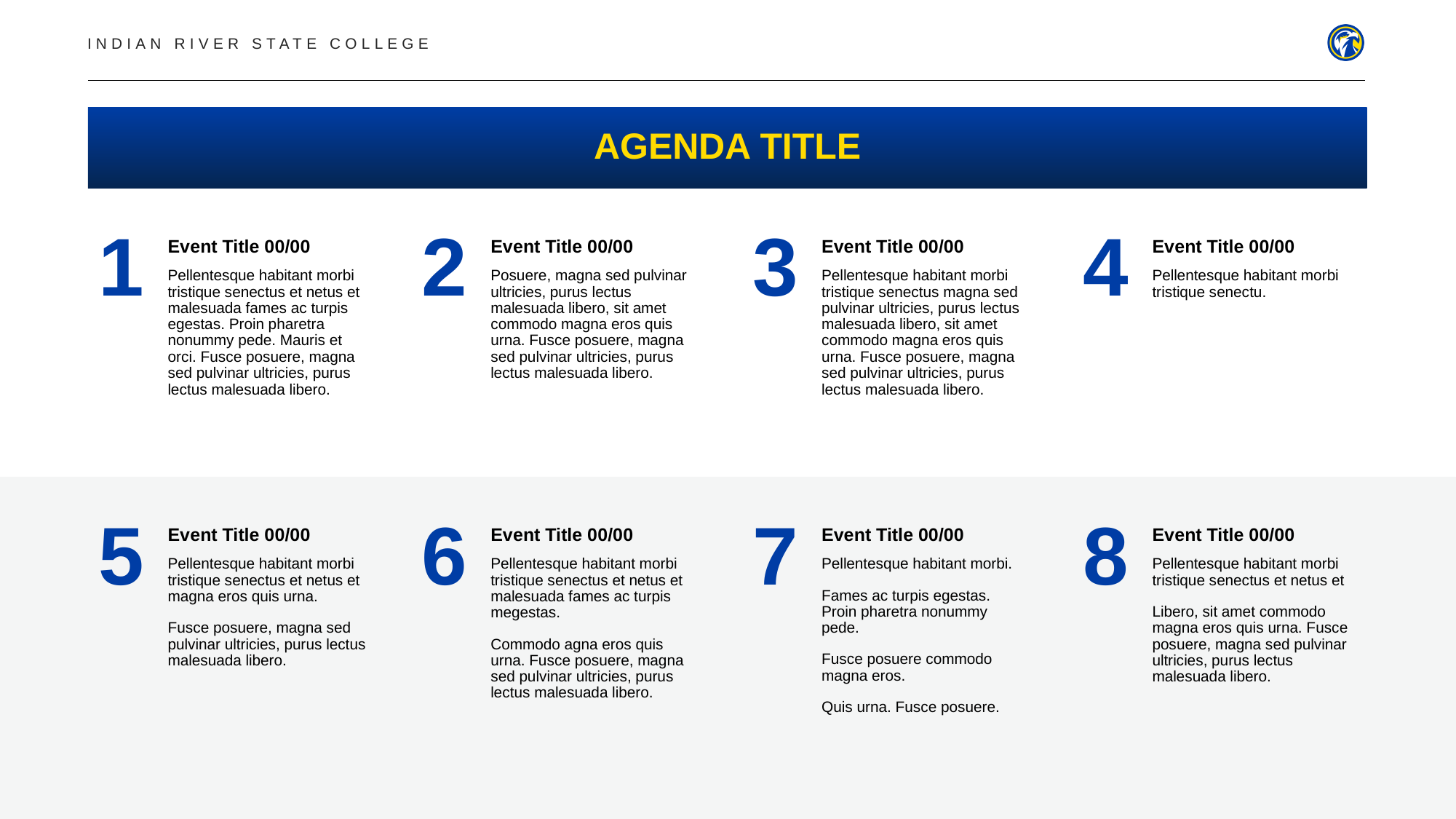

# AGENDA TITLE
1
Event Title 00/00
2
Event Title 00/00
3
Event Title 00/00
4
Event Title 00/00
Pellentesque habitant morbi tristique senectus et netus et malesuada fames ac turpis egestas. Proin pharetra nonummy pede. Mauris et orci. Fusce posuere, magna sed pulvinar ultricies, purus lectus malesuada libero.
Posuere, magna sed pulvinar ultricies, purus lectus malesuada libero, sit amet commodo magna eros quis urna. Fusce posuere, magna sed pulvinar ultricies, purus lectus malesuada libero.

Pellentesque habitant morbi tristique senectus magna sed pulvinar ultricies, purus lectus malesuada libero, sit amet commodo magna eros quis urna. Fusce posuere, magna sed pulvinar ultricies, purus lectus malesuada libero.
Pellentesque habitant morbi tristique senectu.
5
Event Title 00/00
6
Event Title 00/00
7
Event Title 00/00
8
Event Title 00/00
Pellentesque habitant morbi tristique senectus et netus et magna eros quis urna.
Fusce posuere, magna sed pulvinar ultricies, purus lectus malesuada libero.

Pellentesque habitant morbi tristique senectus et netus et malesuada fames ac turpis megestas.
Commodo agna eros quis urna. Fusce posuere, magna sed pulvinar ultricies, purus lectus malesuada libero.
Pellentesque habitant morbi.
Fames ac turpis egestas. Proin pharetra nonummy pede.
Fusce posuere commodo magna eros.
Quis urna. Fusce posuere.
Pellentesque habitant morbi tristique senectus et netus et
Libero, sit amet commodo magna eros quis urna. Fusce posuere, magna sed pulvinar ultricies, purus lectus malesuada libero.